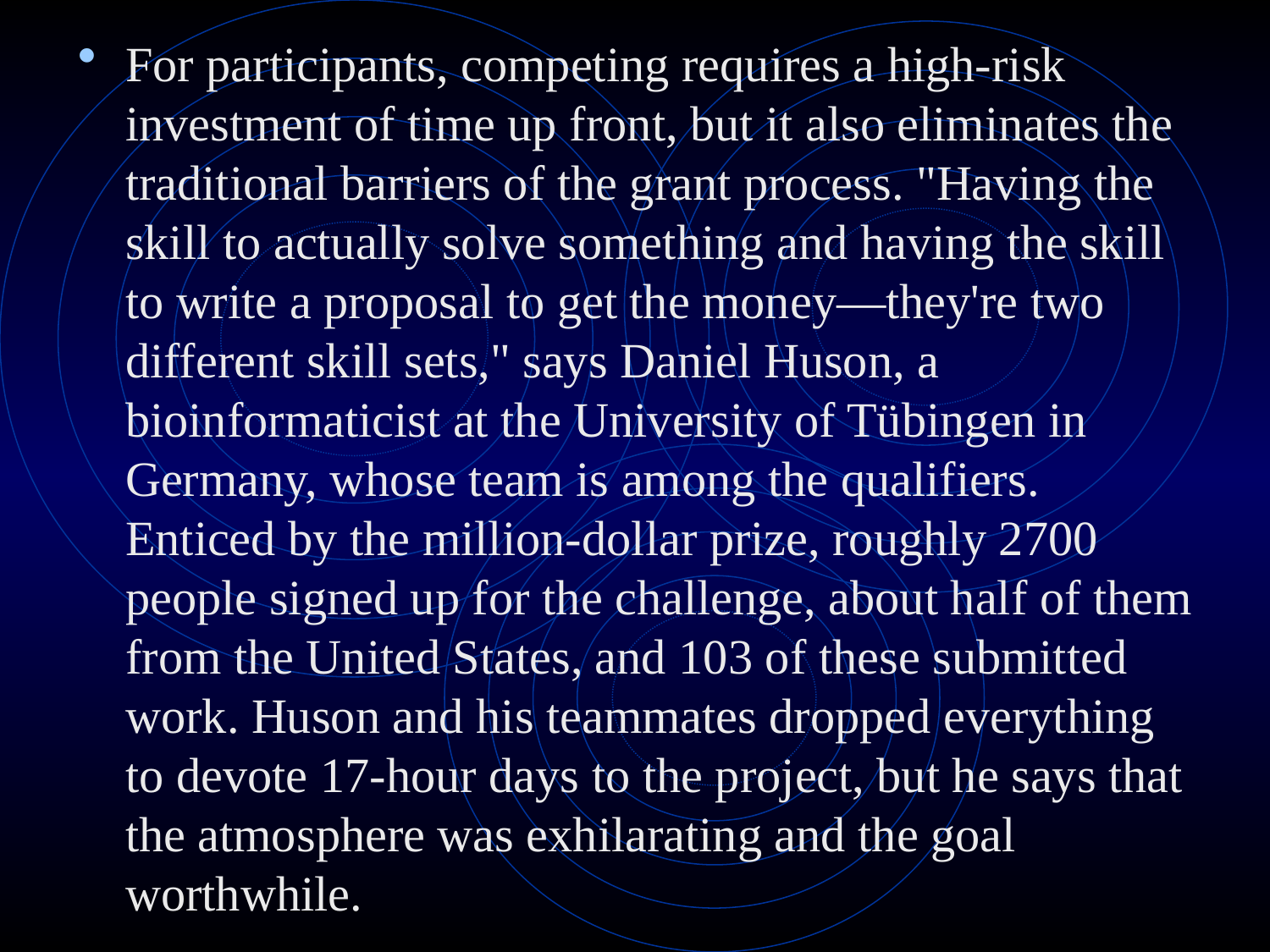

For participants, competing requires a high-risk investment of time up front, but it also eliminates the traditional barriers of the grant process. "Having the skill to actually solve something and having the skill to write a proposal to get the money—they're two different skill sets," says Daniel Huson, a bioinformaticist at the University of Tübingen in Germany, whose team is among the qualifiers. Enticed by the million-dollar prize, roughly 2700 people signed up for the challenge, about half of them from the United States, and 103 of these submitted work. Huson and his teammates dropped everything to devote 17-hour days to the project, but he says that the atmosphere was exhilarating and the goal worthwhile.

#